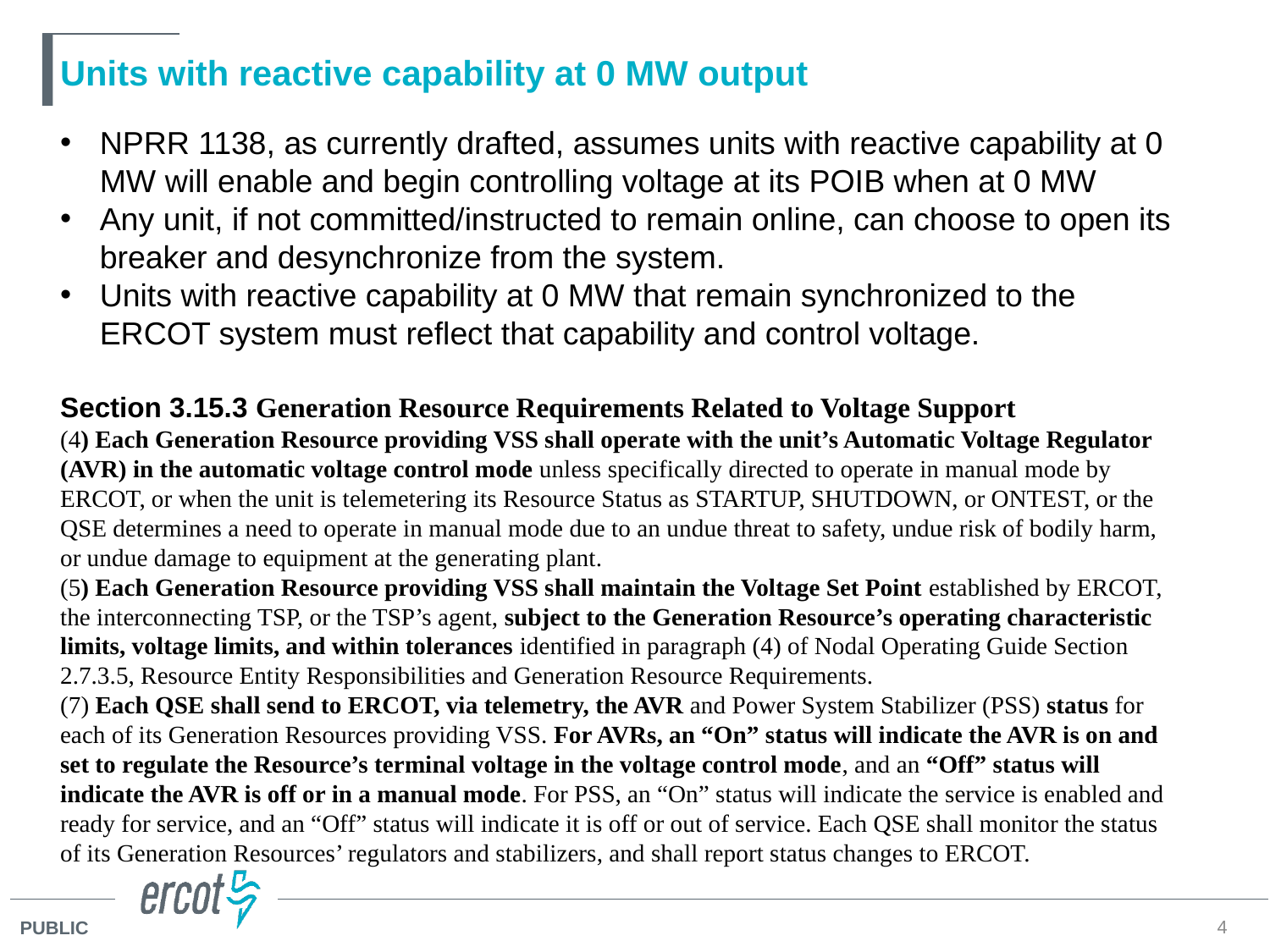

# Units with reactive capability at 0 MW output
NPRR 1138, as currently drafted, assumes units with reactive capability at 0 MW will enable and begin controlling voltage at its POIB when at 0 MW
Any unit, if not committed/instructed to remain online, can choose to open its breaker and desynchronize from the system.
Units with reactive capability at 0 MW that remain synchronized to the ERCOT system must reflect that capability and control voltage.

Section 3.15.3 Generation Resource Requirements Related to Voltage Support
(4) Each Generation Resource providing VSS shall operate with the unit’s Automatic Voltage Regulator (AVR) in the automatic voltage control mode unless specifically directed to operate in manual mode by ERCOT, or when the unit is telemetering its Resource Status as STARTUP, SHUTDOWN, or ONTEST, or the QSE determines a need to operate in manual mode due to an undue threat to safety, undue risk of bodily harm, or undue damage to equipment at the generating plant.
(5) Each Generation Resource providing VSS shall maintain the Voltage Set Point established by ERCOT, the interconnecting TSP, or the TSP’s agent, subject to the Generation Resource’s operating characteristic limits, voltage limits, and within tolerances identified in paragraph (4) of Nodal Operating Guide Section 2.7.3.5, Resource Entity Responsibilities and Generation Resource Requirements.
(7) Each QSE shall send to ERCOT, via telemetry, the AVR and Power System Stabilizer (PSS) status for each of its Generation Resources providing VSS. For AVRs, an “On” status will indicate the AVR is on and set to regulate the Resource’s terminal voltage in the voltage control mode, and an “Off” status will indicate the AVR is off or in a manual mode. For PSS, an “On” status will indicate the service is enabled and ready for service, and an “Off” status will indicate it is off or out of service. Each QSE shall monitor the status of its Generation Resources’ regulators and stabilizers, and shall report status changes to ERCOT.
4